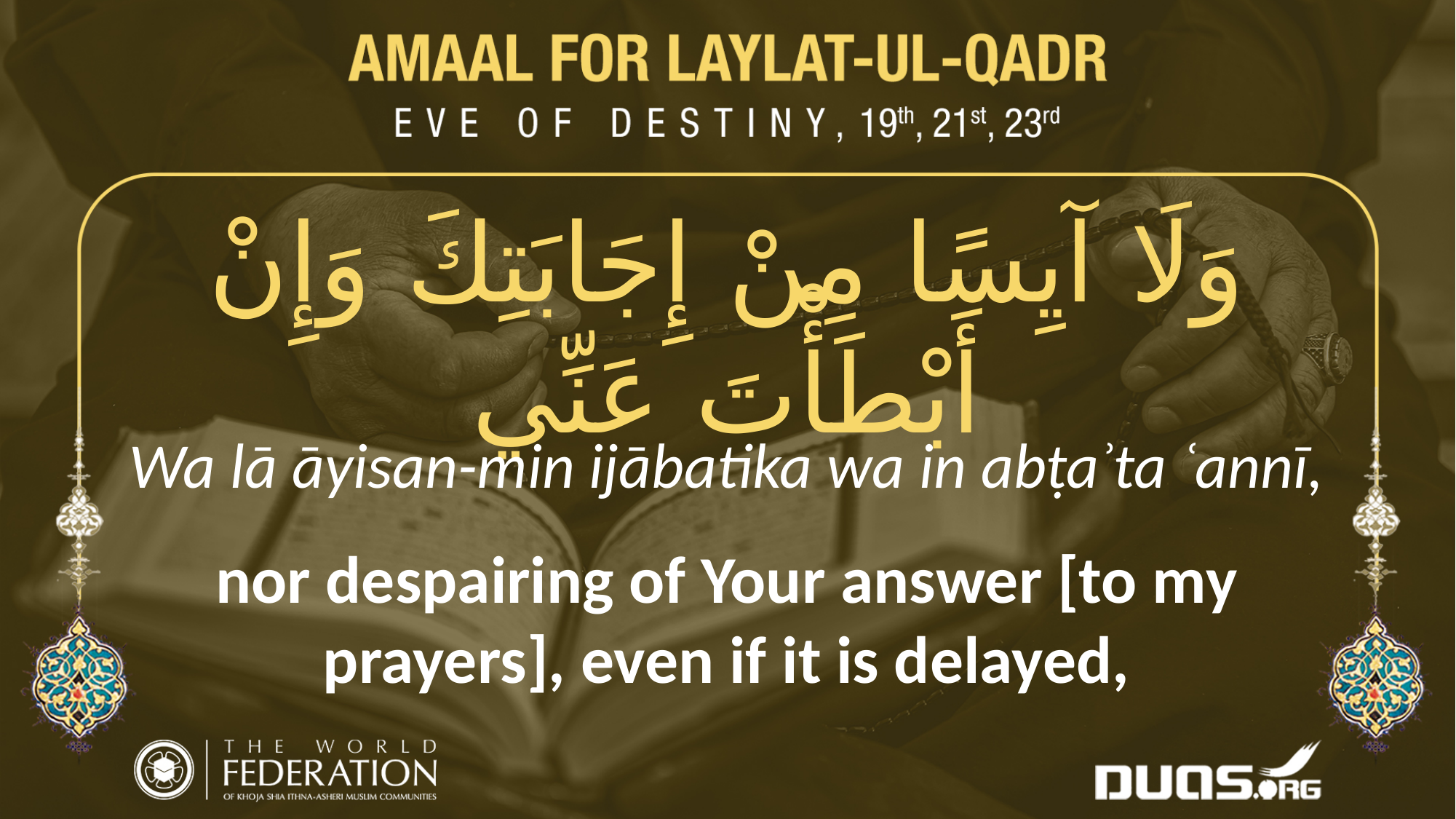

وَلَا آيِسًا مِنْ إِجَابَتِكَ وَإِنْ أَبْطَأْتَ عَنِّي
Wa lā āyisan-min ijābatika wa in abṭaʾta ʿannī,
nor despairing of Your answer [to my prayers], even if it is delayed,